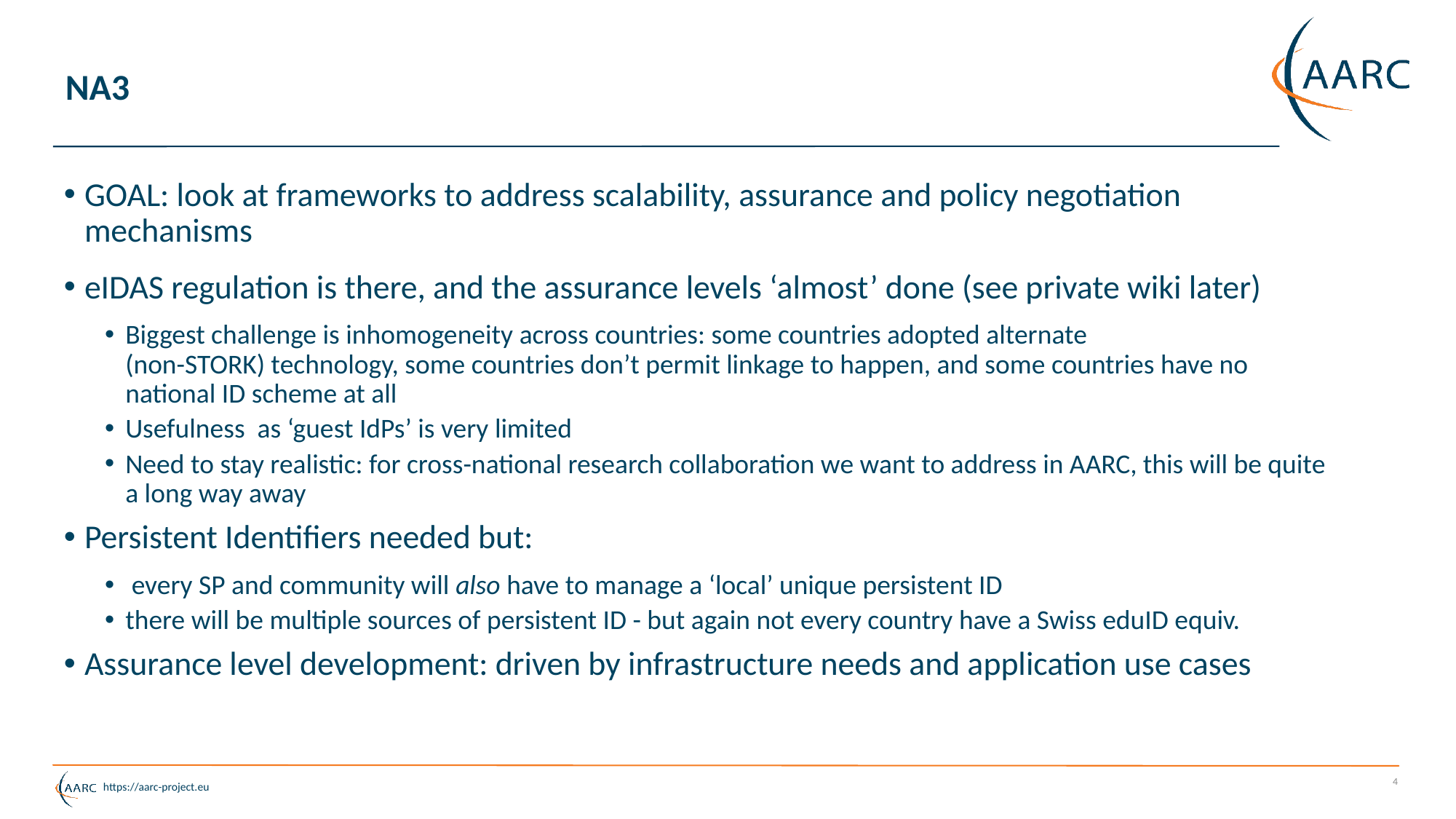

# NA3
GOAL: look at frameworks to address scalability, assurance and policy negotiation mechanisms
eIDAS regulation is there, and the assurance levels ‘almost’ done (see private wiki later)
Biggest challenge is inhomogeneity across countries: some countries adopted alternate
(non-STORK) technology, some countries don’t permit linkage to happen, and some countries have no national ID scheme at all
Usefulness  as ‘guest IdPs’ is very limited
Need to stay realistic: for cross-national research collaboration we want to address in AARC, this will be quite a long way away
Persistent Identifiers needed but:
 every SP and community will also have to manage a ‘local’ unique persistent ID
there will be multiple sources of persistent ID - but again not every country have a Swiss eduID equiv.
Assurance level development: driven by infrastructure needs and application use cases

4